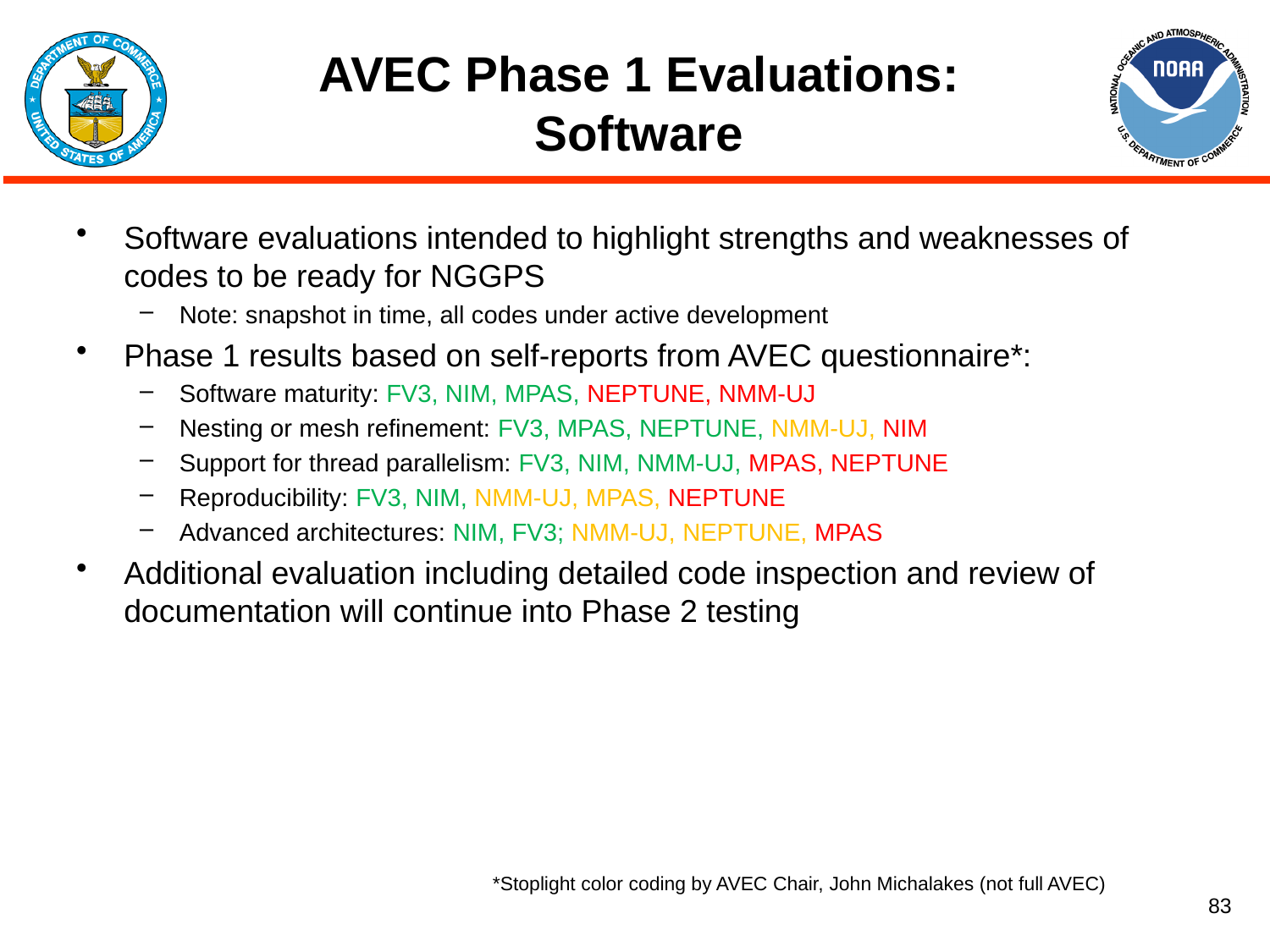

AVEC Phase 1 Evaluations:
Software

Software evaluations intended to highlight strengths and weaknesses of codes to be ready for NGGPS
Note: snapshot in time, all codes under active development
Phase 1 results based on self-reports from AVEC questionnaire*:
Software maturity: FV3, NIM, MPAS, NEPTUNE, NMM-UJ
Nesting or mesh refinement: FV3, MPAS, NEPTUNE, NMM-UJ, NIM
Support for thread parallelism: FV3, NIM, NMM-UJ, MPAS, NEPTUNE
Reproducibility: FV3, NIM, NMM-UJ, MPAS, NEPTUNE
Advanced architectures: NIM, FV3; NMM-UJ, NEPTUNE, MPAS
Additional evaluation including detailed code inspection and review of documentation will continue into Phase 2 testing
*Stoplight color coding by AVEC Chair, John Michalakes (not full AVEC)